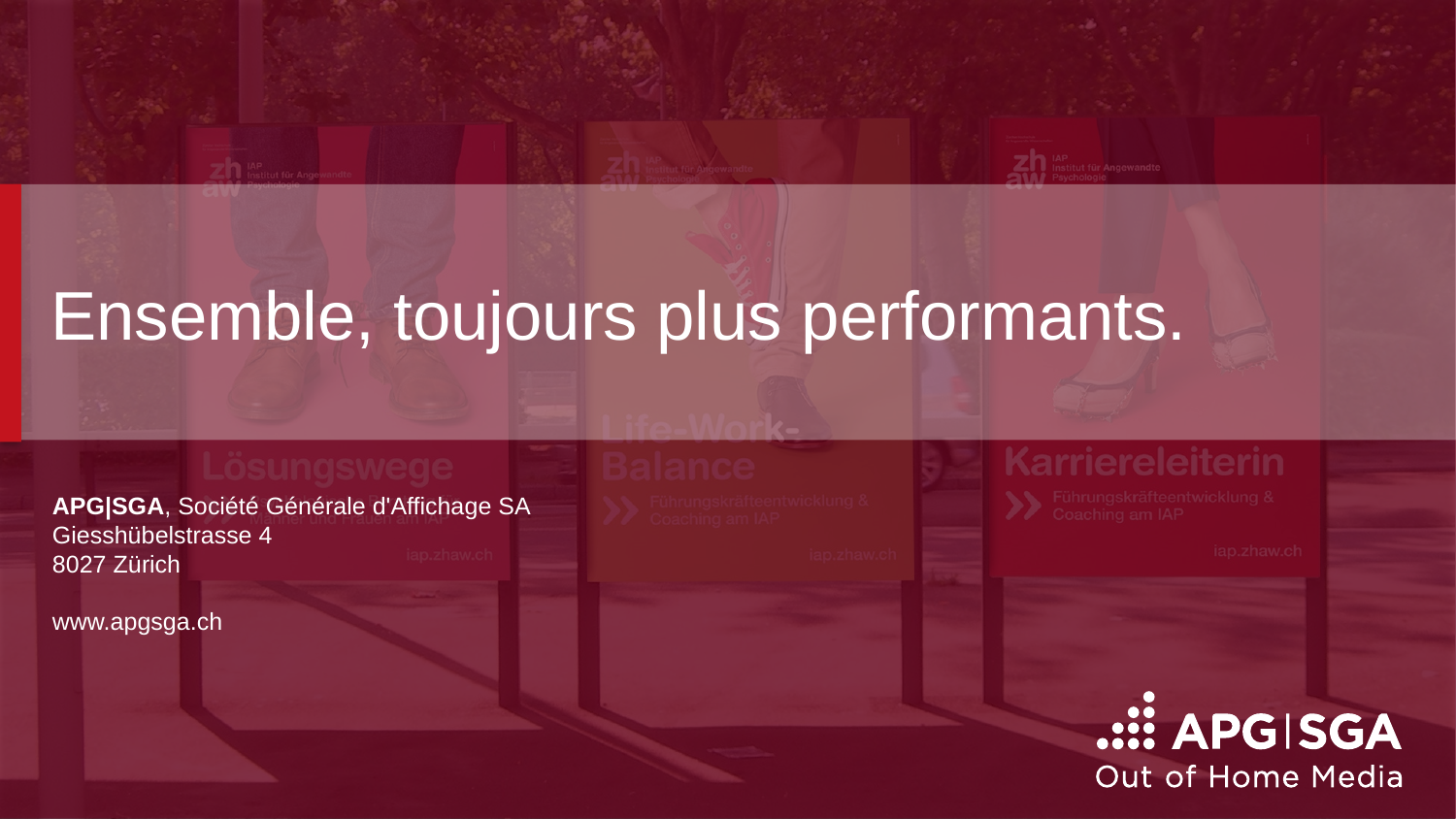

# Ensemble, toujours plus performants.
APG|SGA, Société Générale d'Affichage SA
Giesshübelstrasse 4
8027 Zürich
www.apgsga.ch